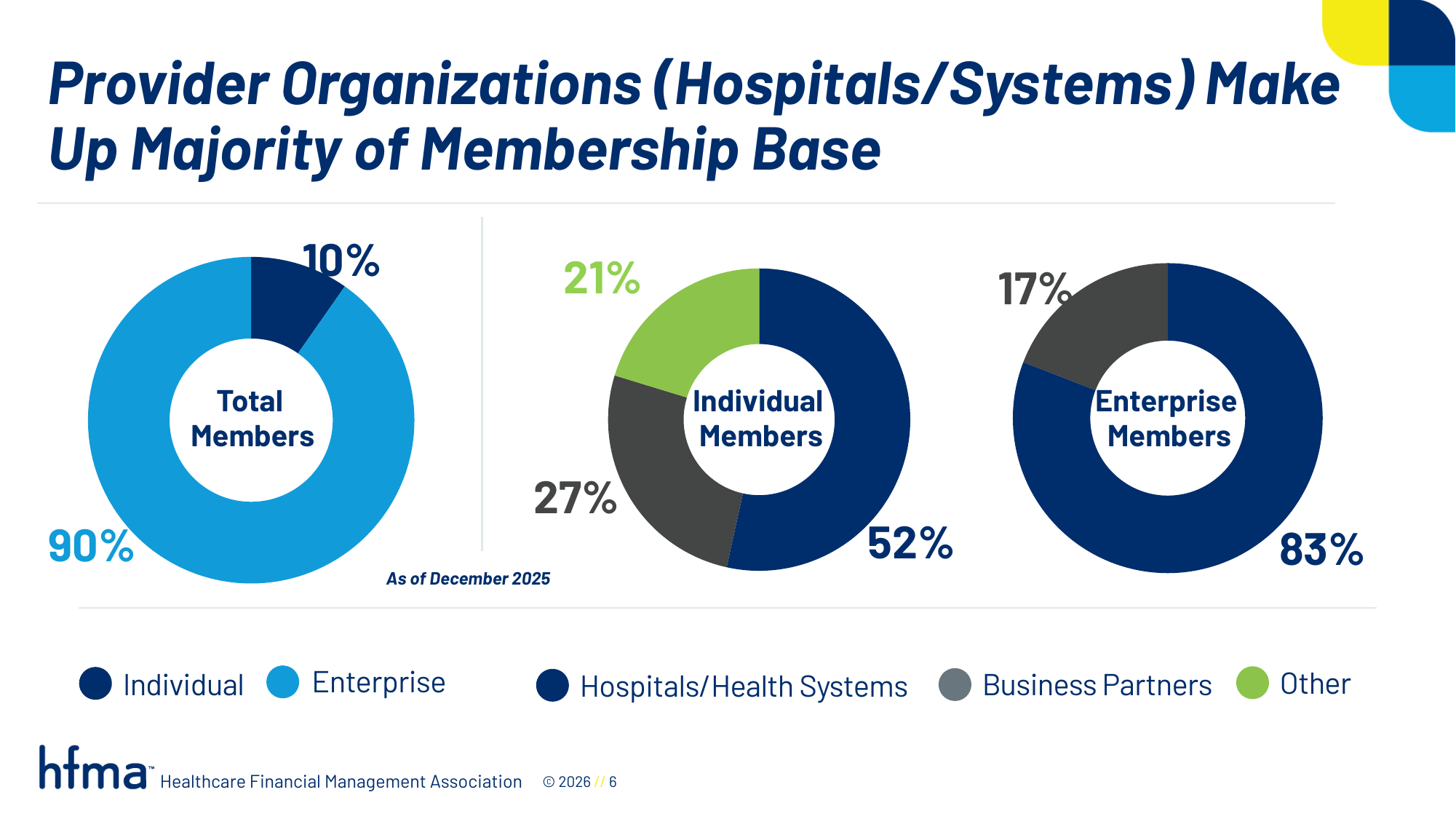

Provider Organizations (Hospitals/Systems) Make Up Majority of Membership Base
10%
21%

### Chart

| Category | Column1 |
|---|---|
| Individual | 0.09728 |
| Enterprise | 0.9027 |
17%

### Chart

| Category | Column1 |
|---|---|
| Hospital Health Systems | 0.835 |
| Business Partners | 0.1974 |
| Physician Groups | 0.0 |
| Health Plans | 0.0 |
| Other | 0.0 |

### Chart

| Category | Column1 |
|---|---|
| Hospital Health System | 0.534497 |
| Business Partners | 0.2626 |
| Physician Groups | 0.0 |
| Health Plans | 0.0 |
| Other | 0.2028 |
Total
Members
Individual
Members
Enterprise
Members
27%
52%
90%
83%
As of December 2025
Enterprise
Other

Individual
Business Partners

Hospitals/Health Systems